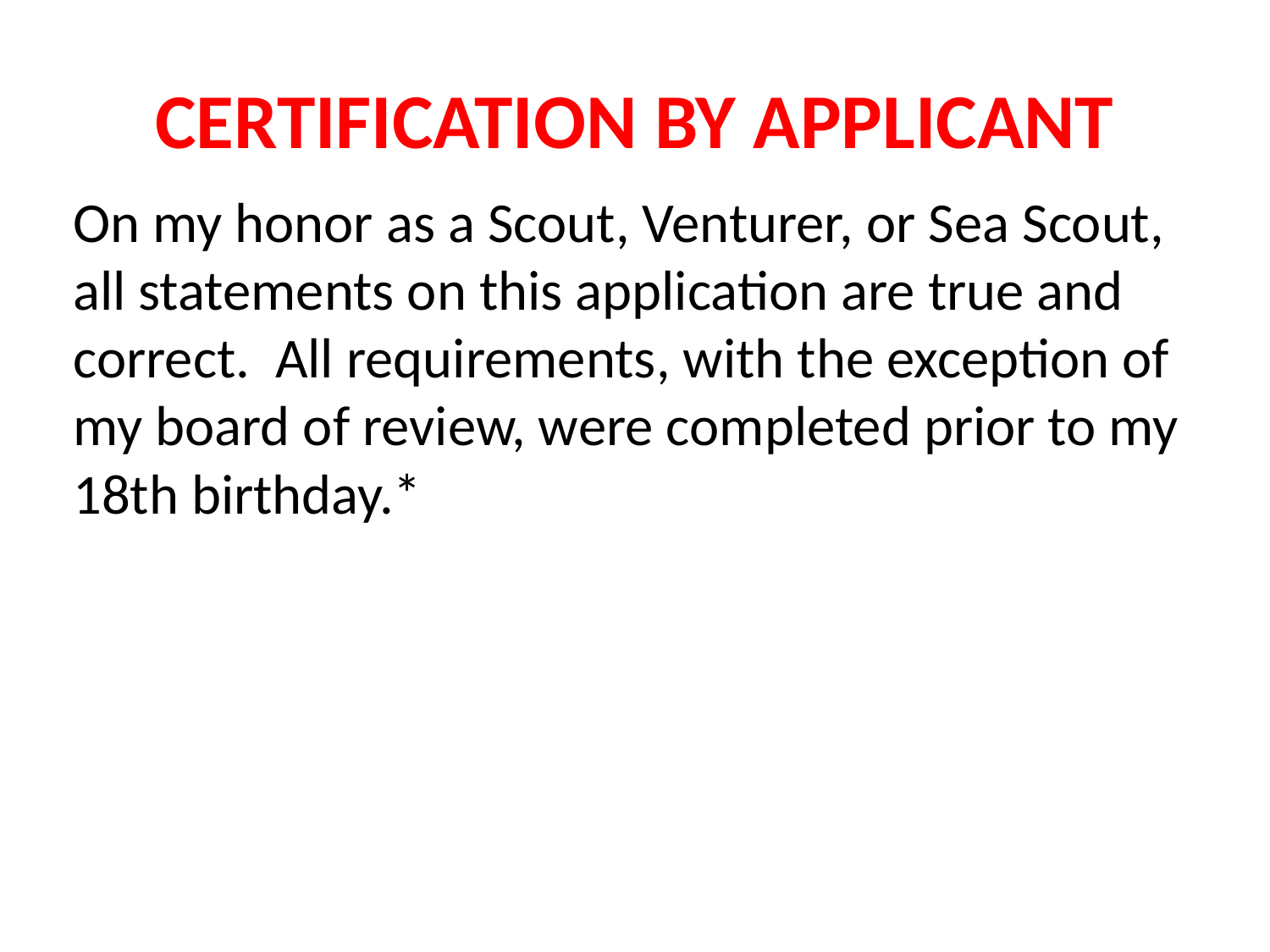

# CERTIFICATION BY APPLICANT
On my honor as a Scout, Venturer, or Sea Scout, all statements on this application are true and correct.  All requirements, with the exception of my board of review, were completed prior to my 18th birthday.*